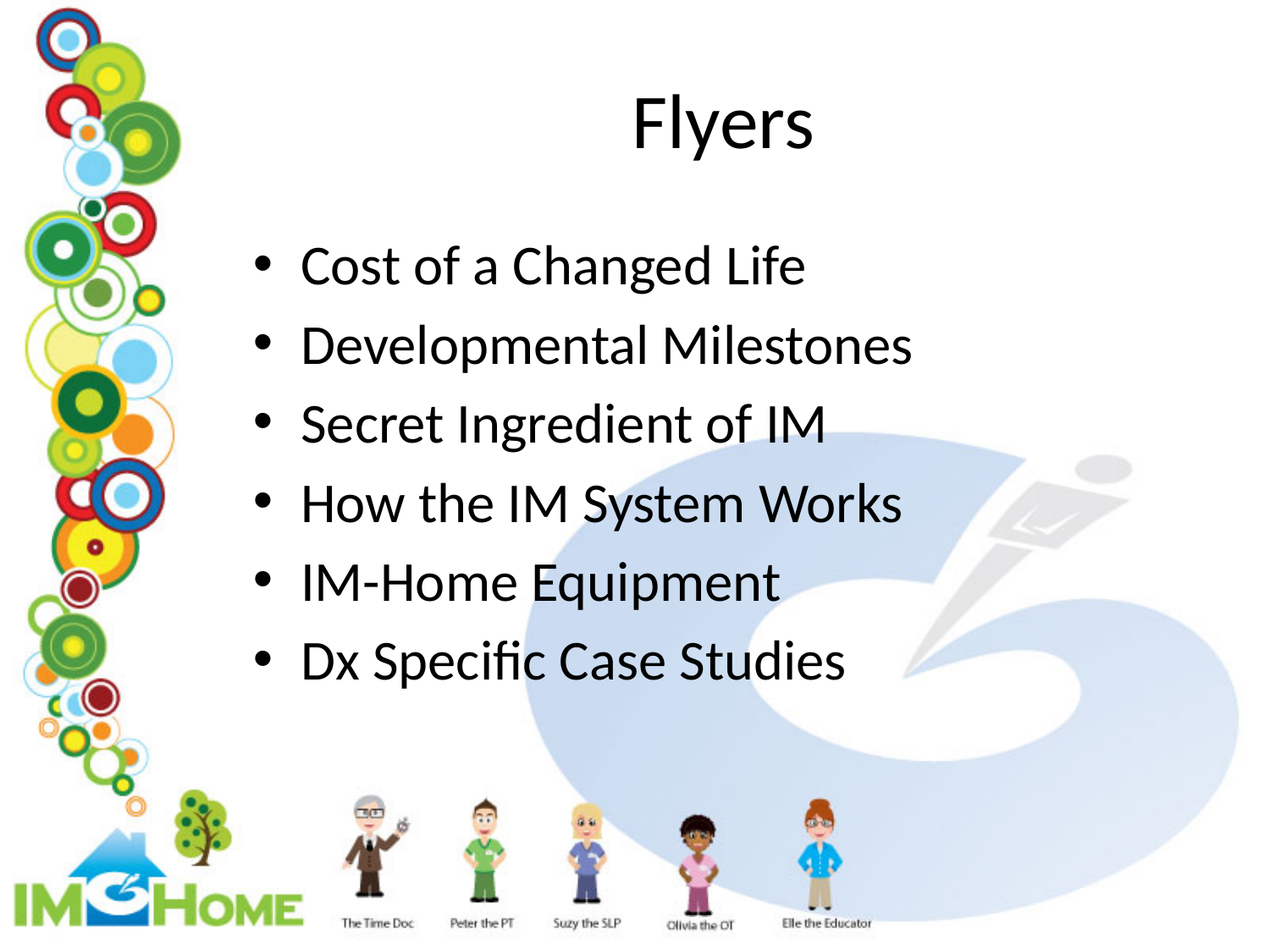

# Flyers
Cost of a Changed Life
Developmental Milestones
Secret Ingredient of IM
How the IM System Works
IM-Home Equipment
Dx Specific Case Studies